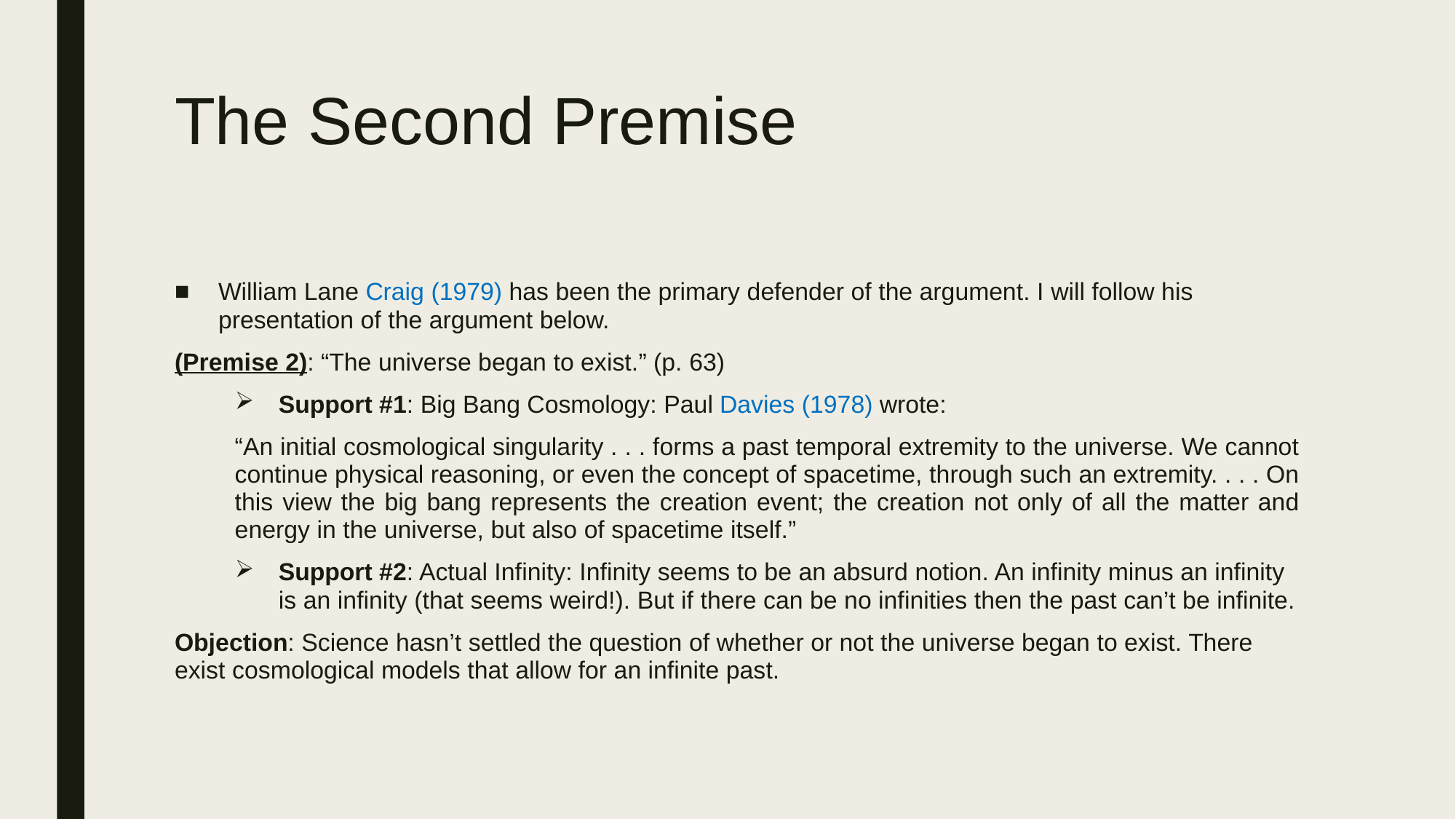

# The Second Premise
William Lane Craig (1979) has been the primary defender of the argument. I will follow his presentation of the argument below.
(Premise 2): “The universe began to exist.” (p. 63)
Support #1: Big Bang Cosmology: Paul Davies (1978) wrote:
“An initial cosmological singularity . . . forms a past temporal extremity to the universe. We cannot continue physical reasoning, or even the concept of spacetime, through such an extremity. . . . On this view the big bang represents the creation event; the creation not only of all the matter and energy in the universe, but also of spacetime itself.”
Support #2: Actual Infinity: Infinity seems to be an absurd notion. An infinity minus an infinity is an infinity (that seems weird!). But if there can be no infinities then the past can’t be infinite.
Objection: Science hasn’t settled the question of whether or not the universe began to exist. There exist cosmological models that allow for an infinite past.